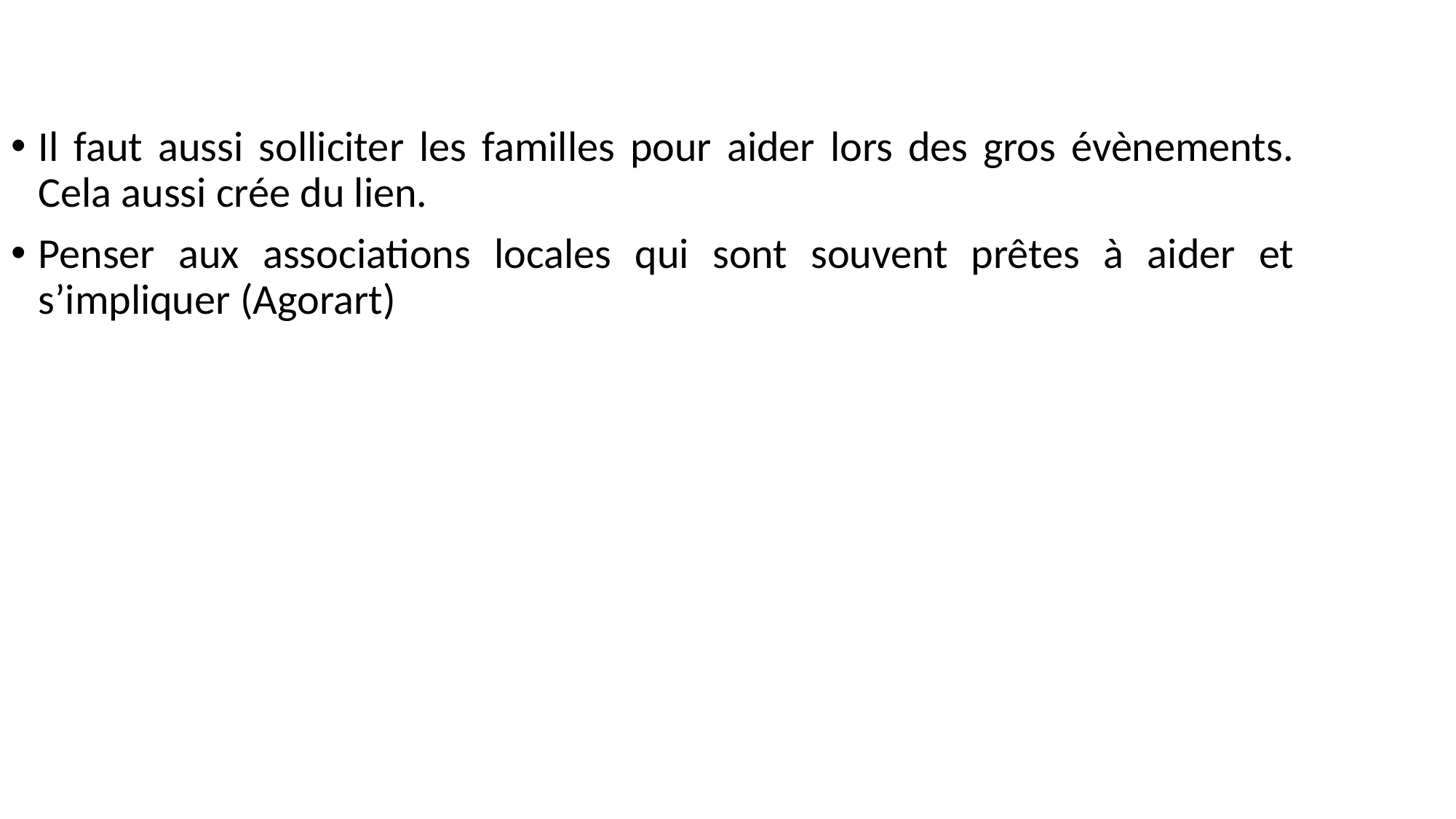

Il faut aussi solliciter les familles pour aider lors des gros évènements. Cela aussi crée du lien.
Penser aux associations locales qui sont souvent prêtes à aider et s’impliquer (Agorart)